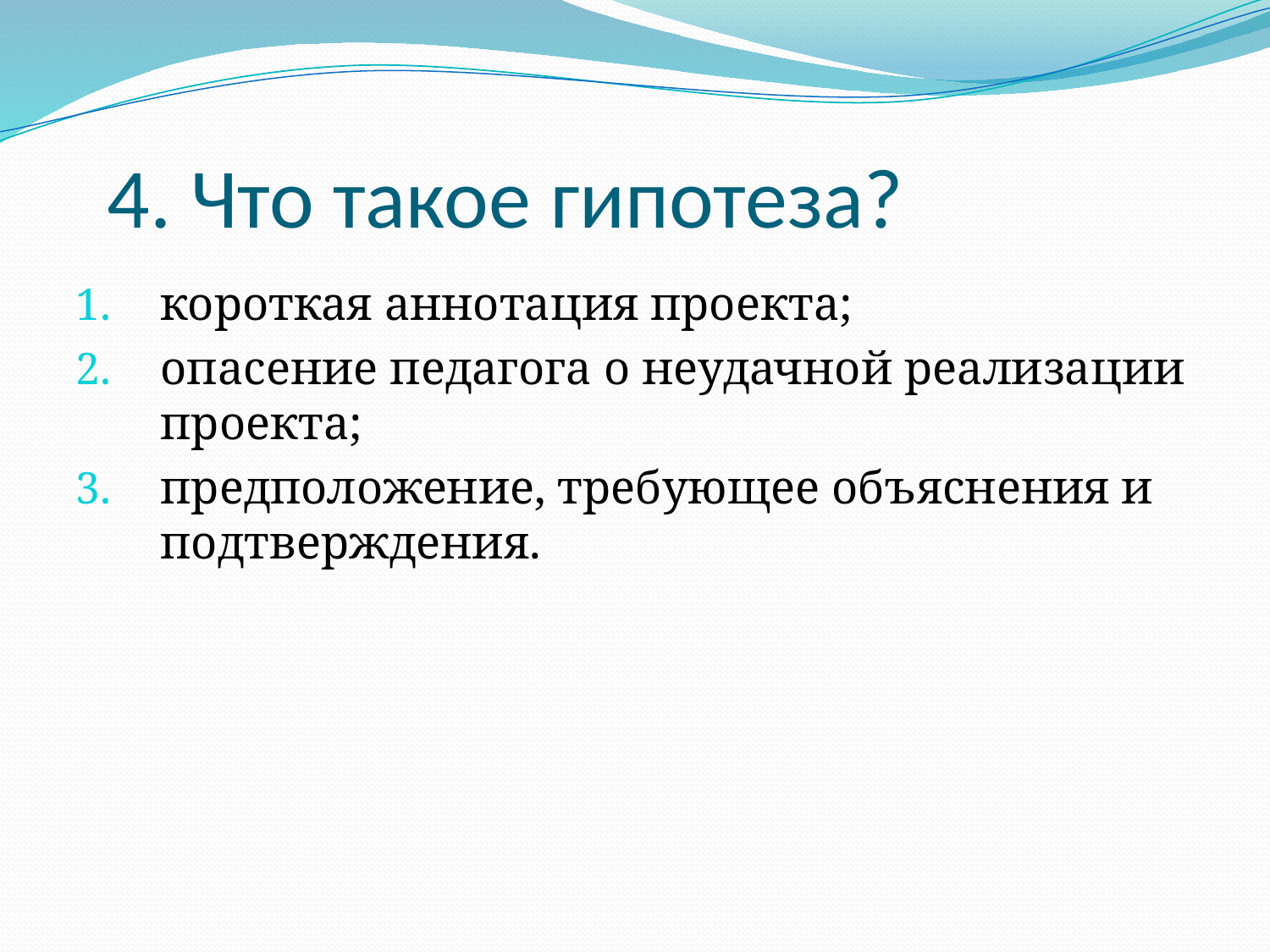

# 4. Что такое гипотеза?
короткая аннотация проекта;
опасение педагога о неудачной реализации проекта;
предположение, требующее объяснения и подтверждения.